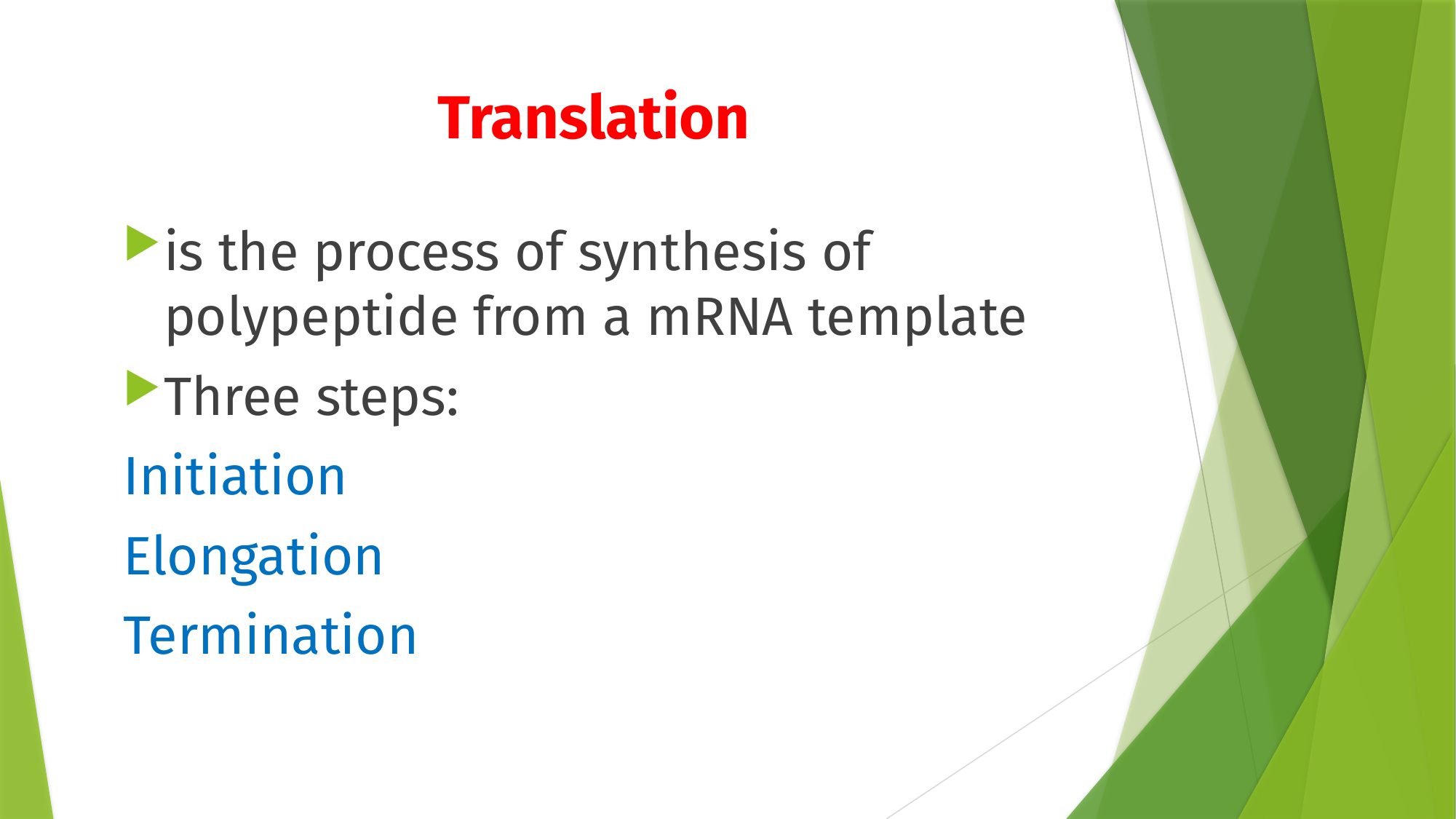

# Translation
is the process of synthesis of polypeptide from a mRNA template
Three steps:
Initiation
Elongation
Termination